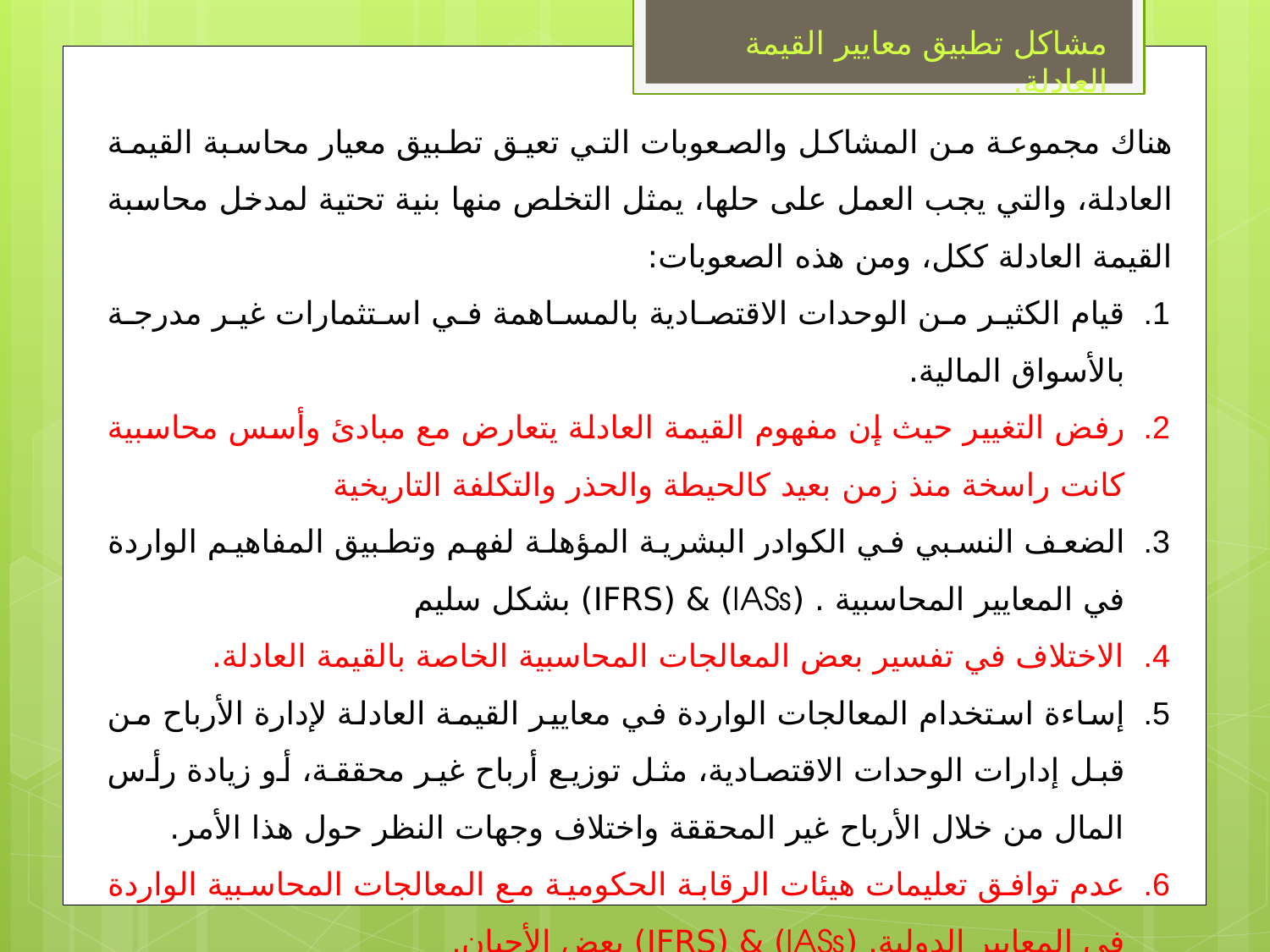

مشاكل تطبيق معايير القيمة العادلة.

هناك مجموعة من المشاكل والصعوبات التي تعيق تطبيق معيار محاسبة القيمة العادلة، والتي يجب العمل على حلها، يمثل التخلص منها بنية تحتية لمدخل محاسبة القيمة العادلة ككل، ومن هذه الصعوبات:
قيام الكثير من الوحدات الاقتصادية بالمساهمة في استثمارات غير مدرجة بالأسواق المالية.
رفض التغيير حيث إن مفهوم القيمة العادلة يتعارض مع مبادئ وأسس محاسبية كانت راسخة منذ زمن بعيد كالحيطة والحذر والتكلفة التاريخية
الضعف النسبي في الكوادر البشرية المؤهلة لفهم وتطبيق المفاهيم الواردة في المعايير المحاسبية . (IASs) & (IFRS) بشكل سليم
الاختلاف في تفسير بعض المعالجات المحاسبية الخاصة بالقيمة العادلة.
إساءة استخدام المعالجات الواردة في معايير القيمة العادلة لإدارة الأرباح من قبل إدارات الوحدات الاقتصادية، مثل توزيع أرباح غير محققة، أو زيادة رأس المال من خلال الأرباح غير المحققة واختلاف وجهات النظر حول هذا الأمر.
عدم توافق تعليمات هيئات الرقابة الحكومية مع المعالجات المحاسبية الواردة في المعايير الدولية. (IASs) & (IFRS) بعض الأحيان.